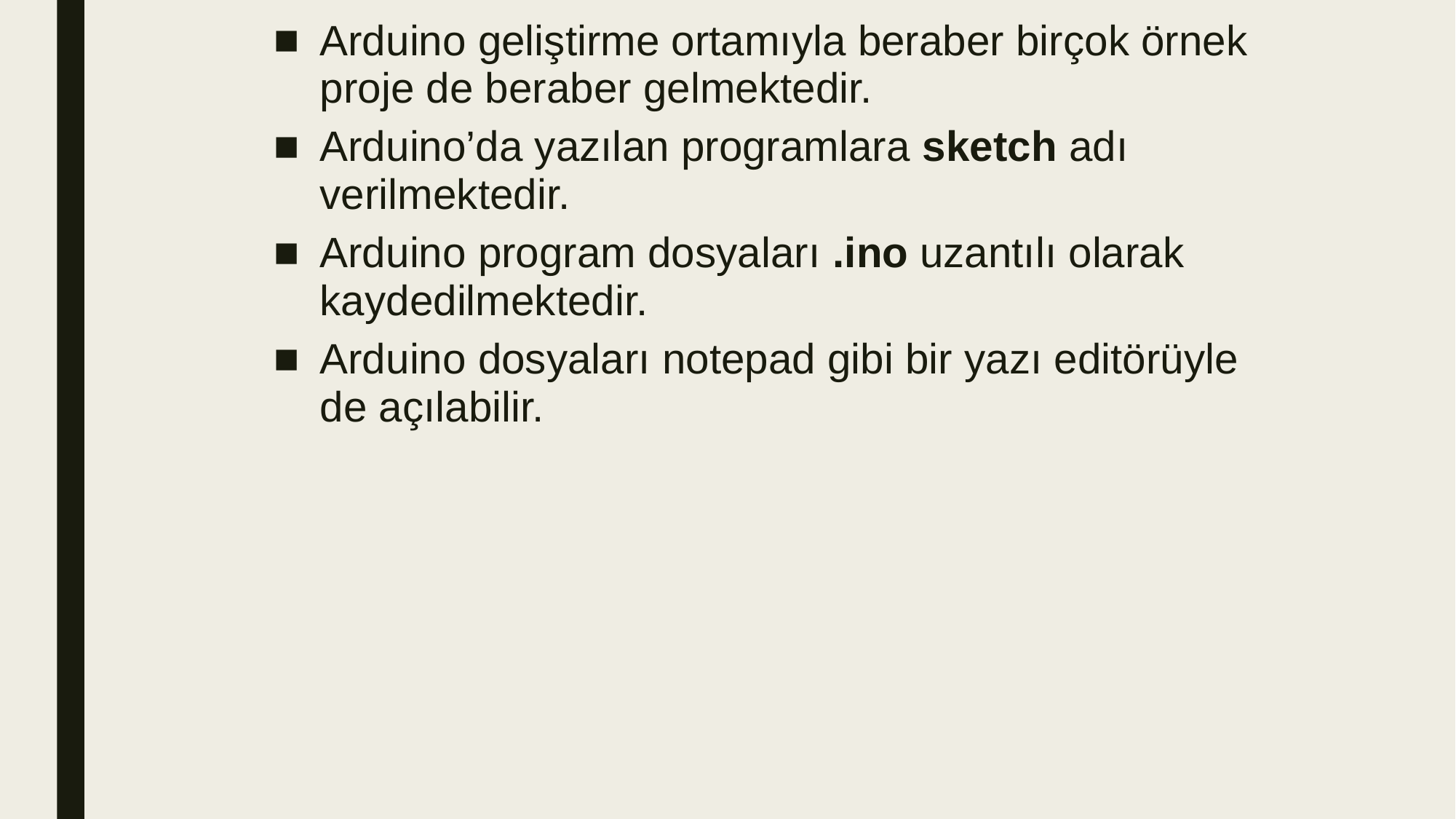

Arduino geliştirme ortamıyla beraber birçok örnek proje de beraber gelmektedir.
Arduino’da yazılan programlara sketch adı verilmektedir.
Arduino program dosyaları .ino uzantılı olarak kaydedilmektedir.
Arduino dosyaları notepad gibi bir yazı editörüyle de açılabilir.